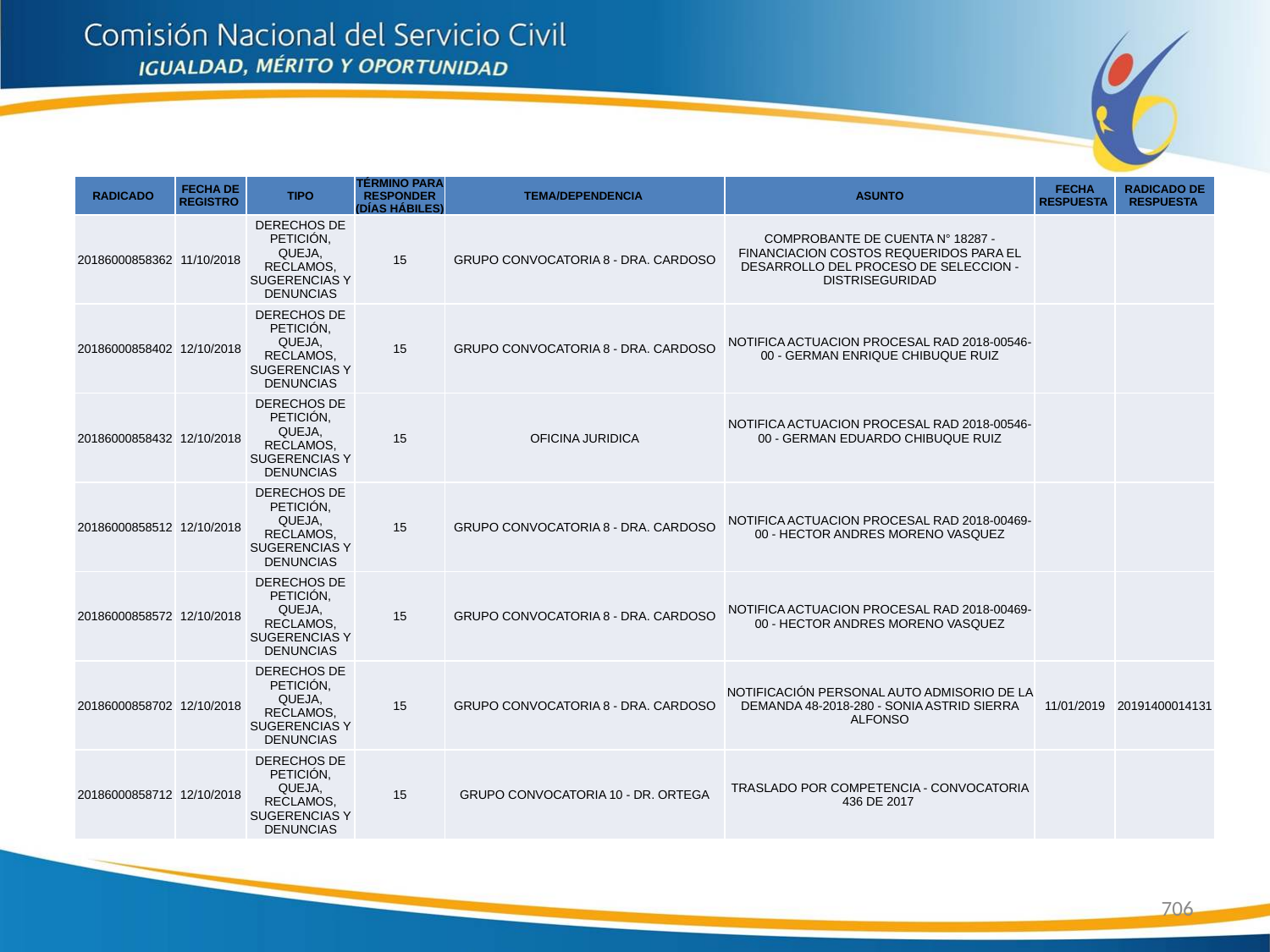

| RADICADO | FECHA DE REGISTRO | TIPO | TÉRMINO PARA RESPONDER (DÍAS HÁBILES) | TEMA/DEPENDENCIA | ASUNTO | FECHA RESPUESTA | RADICADO DE RESPUESTA |
| --- | --- | --- | --- | --- | --- | --- | --- |
| 20186000858362 | 11/10/2018 | DERECHOS DE PETICIÓN, QUEJA, RECLAMOS, SUGERENCIAS Y DENUNCIAS | 15 | GRUPO CONVOCATORIA 8 - DRA. CARDOSO | COMPROBANTE DE CUENTA N° 18287 - FINANCIACION COSTOS REQUERIDOS PARA EL DESARROLLO DEL PROCESO DE SELECCION - DISTRISEGURIDAD |  |  |
| 20186000858402 | 12/10/2018 | DERECHOS DE PETICIÓN, QUEJA, RECLAMOS, SUGERENCIAS Y DENUNCIAS | 15 | GRUPO CONVOCATORIA 8 - DRA. CARDOSO | NOTIFICA ACTUACION PROCESAL RAD 2018-00546-00 - GERMAN ENRIQUE CHIBUQUE RUIZ |  |  |
| 20186000858432 | 12/10/2018 | DERECHOS DE PETICIÓN, QUEJA, RECLAMOS, SUGERENCIAS Y DENUNCIAS | 15 | OFICINA JURIDICA | NOTIFICA ACTUACION PROCESAL RAD 2018-00546-00 - GERMAN EDUARDO CHIBUQUE RUIZ |  |  |
| 20186000858512 | 12/10/2018 | DERECHOS DE PETICIÓN, QUEJA, RECLAMOS, SUGERENCIAS Y DENUNCIAS | 15 | GRUPO CONVOCATORIA 8 - DRA. CARDOSO | NOTIFICA ACTUACION PROCESAL RAD 2018-00469-00 - HECTOR ANDRES MORENO VASQUEZ |  |  |
| 20186000858572 | 12/10/2018 | DERECHOS DE PETICIÓN, QUEJA, RECLAMOS, SUGERENCIAS Y DENUNCIAS | 15 | GRUPO CONVOCATORIA 8 - DRA. CARDOSO | NOTIFICA ACTUACION PROCESAL RAD 2018-00469-00 - HECTOR ANDRES MORENO VASQUEZ |  |  |
| 20186000858702 | 12/10/2018 | DERECHOS DE PETICIÓN, QUEJA, RECLAMOS, SUGERENCIAS Y DENUNCIAS | 15 | GRUPO CONVOCATORIA 8 - DRA. CARDOSO | NOTIFICACIÓN PERSONAL AUTO ADMISORIO DE LA DEMANDA 48-2018-280 - SONIA ASTRID SIERRA ALFONSO | 11/01/2019 | 20191400014131 |
| 20186000858712 | 12/10/2018 | DERECHOS DE PETICIÓN, QUEJA, RECLAMOS, SUGERENCIAS Y DENUNCIAS | 15 | GRUPO CONVOCATORIA 10 - DR. ORTEGA | TRASLADO POR COMPETENCIA - CONVOCATORIA 436 DE 2017 |  |  |
706